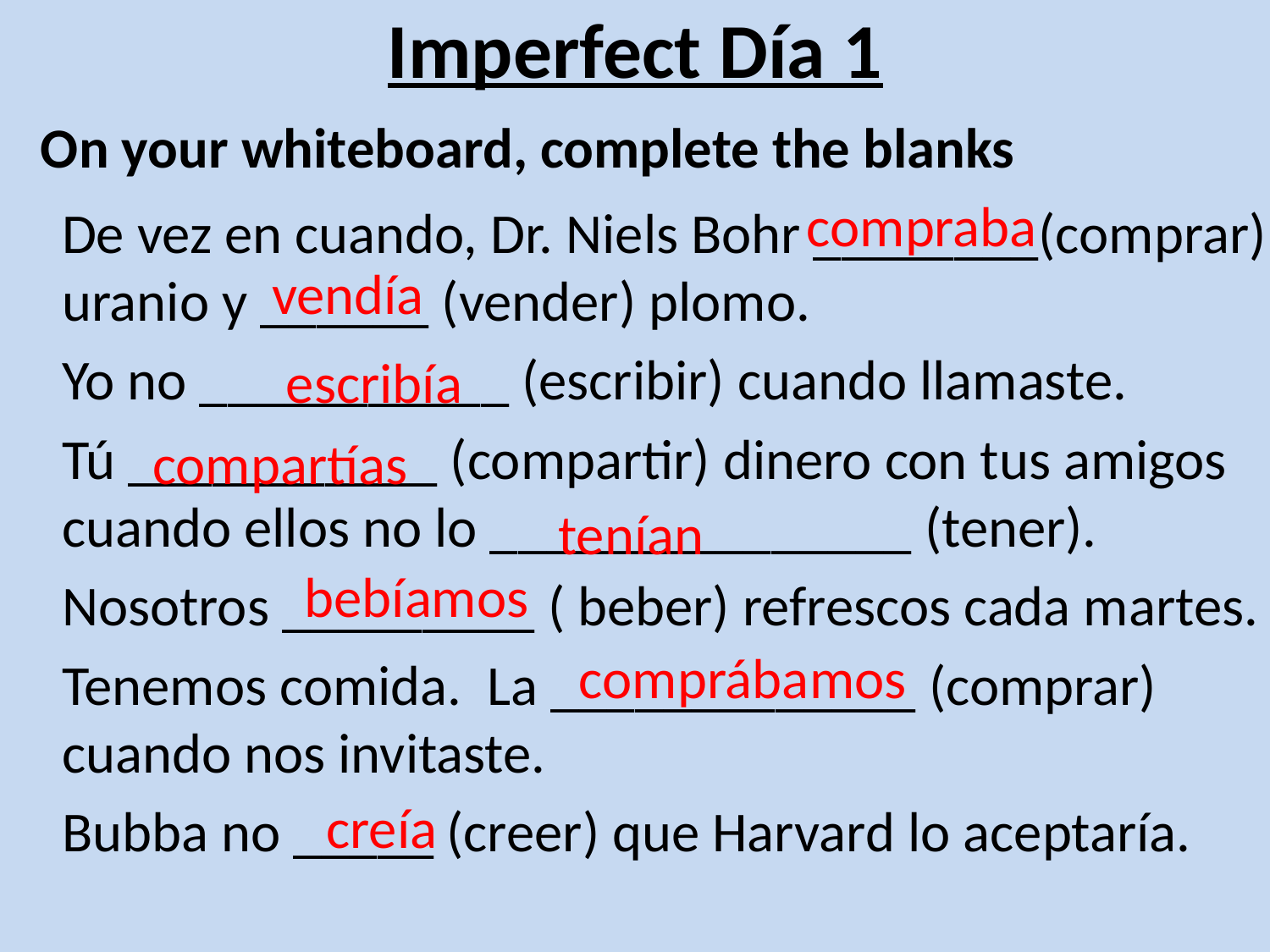

# Imperfect Día 1
On your whiteboard, complete the blanks
compraba
De vez en cuando, Dr. Niels Bohr ________(comprar) uranio y ______ (vender) plomo.
Yo no ___________ (escribir) cuando llamaste.
Tú ___________ (compartir) dinero con tus amigos cuando ellos no lo _______________ (tener).
Nosotros _________ ( beber) refrescos cada martes.
Tenemos comida.  La _____________ (comprar) cuando nos invitaste.
Bubba no _____ (creer) que Harvard lo aceptaría.
vendía
escribía
compartías
tenían
bebíamos
comprábamos
creía